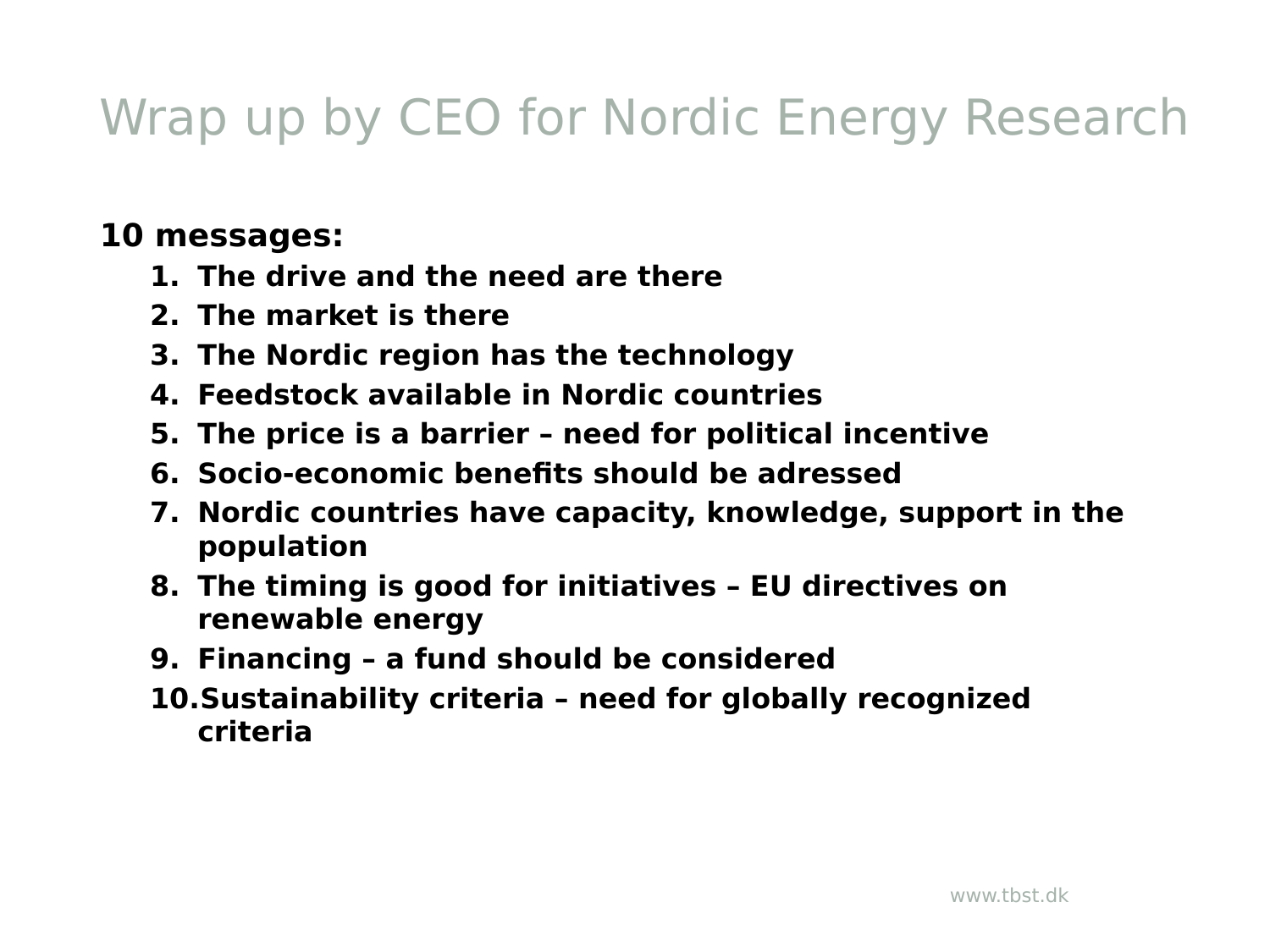

# Wrap up by CEO for Nordic Energy Research
10 messages:
The drive and the need are there
The market is there
The Nordic region has the technology
Feedstock available in Nordic countries
The price is a barrier – need for political incentive
Socio-economic benefits should be adressed
Nordic countries have capacity, knowledge, support in the population
The timing is good for initiatives – EU directives on renewable energy
Financing – a fund should be considered
Sustainability criteria – need for globally recognized criteria